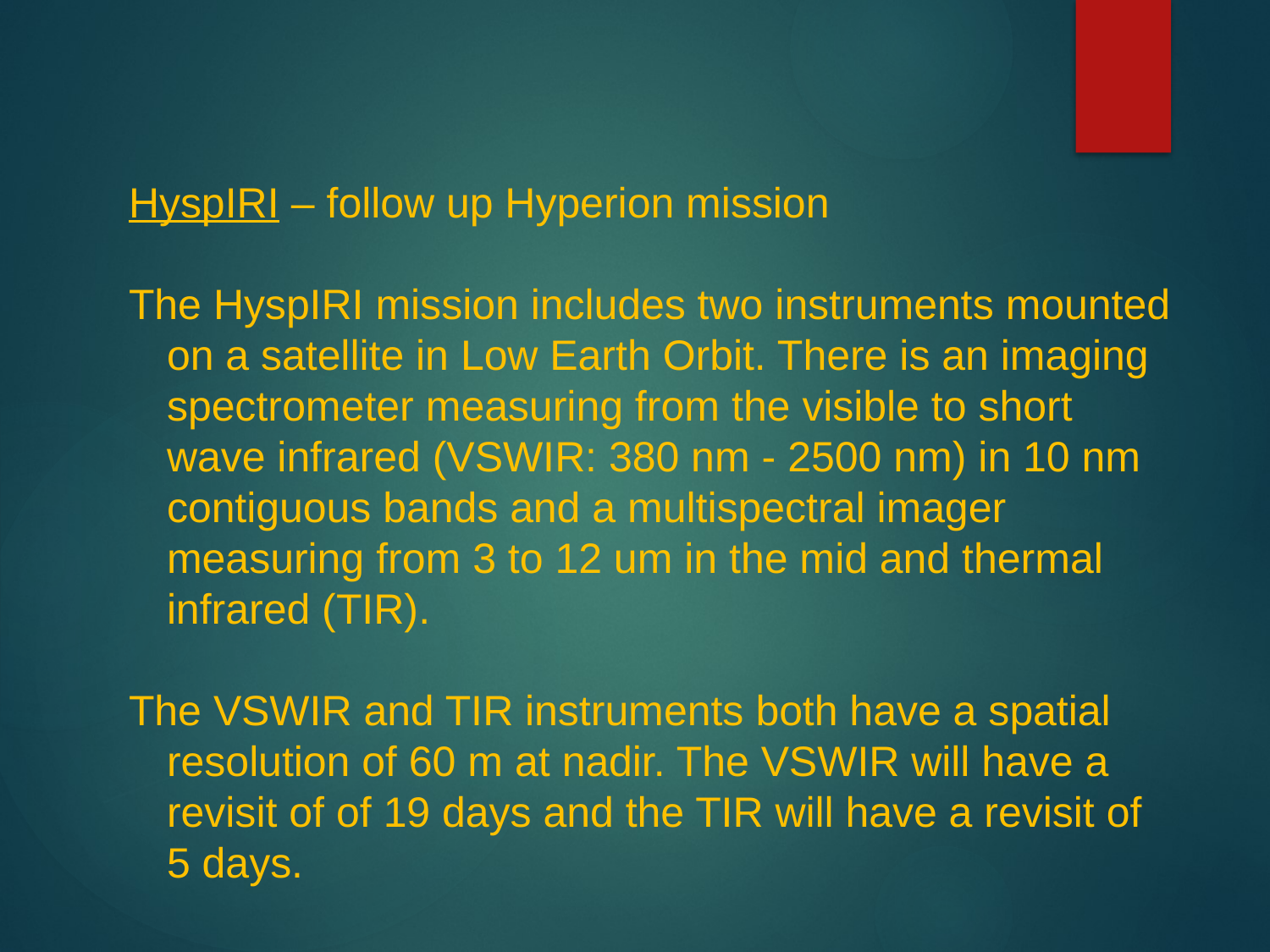

HyspIRI – follow up Hyperion mission

The HyspIRI mission includes two instruments mounted on a satellite in Low Earth Orbit. There is an imaging spectrometer measuring from the visible to short wave infrared (VSWIR: 380 nm - 2500 nm) in 10 nm contiguous bands and a multispectral imager measuring from 3 to 12 um in the mid and thermal infrared (TIR).

The VSWIR and TIR instruments both have a spatial resolution of 60 m at nadir. The VSWIR will have a revisit of of 19 days and the TIR will have a revisit of 5 days.